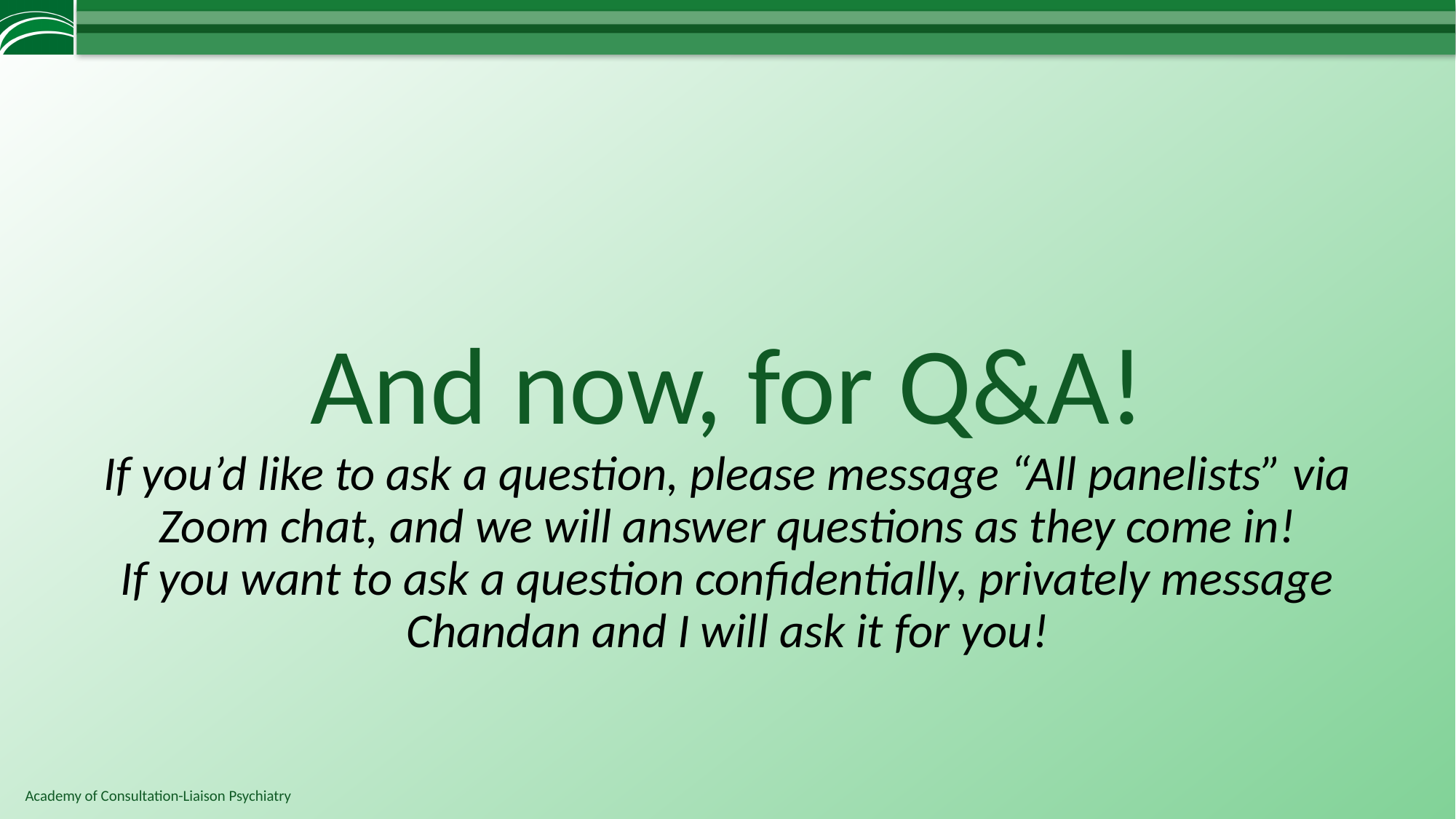

# And now, for Q&A!
If you’d like to ask a question, please message “All panelists” via Zoom chat, and we will answer questions as they come in!
If you want to ask a question confidentially, privately message Chandan and I will ask it for you!